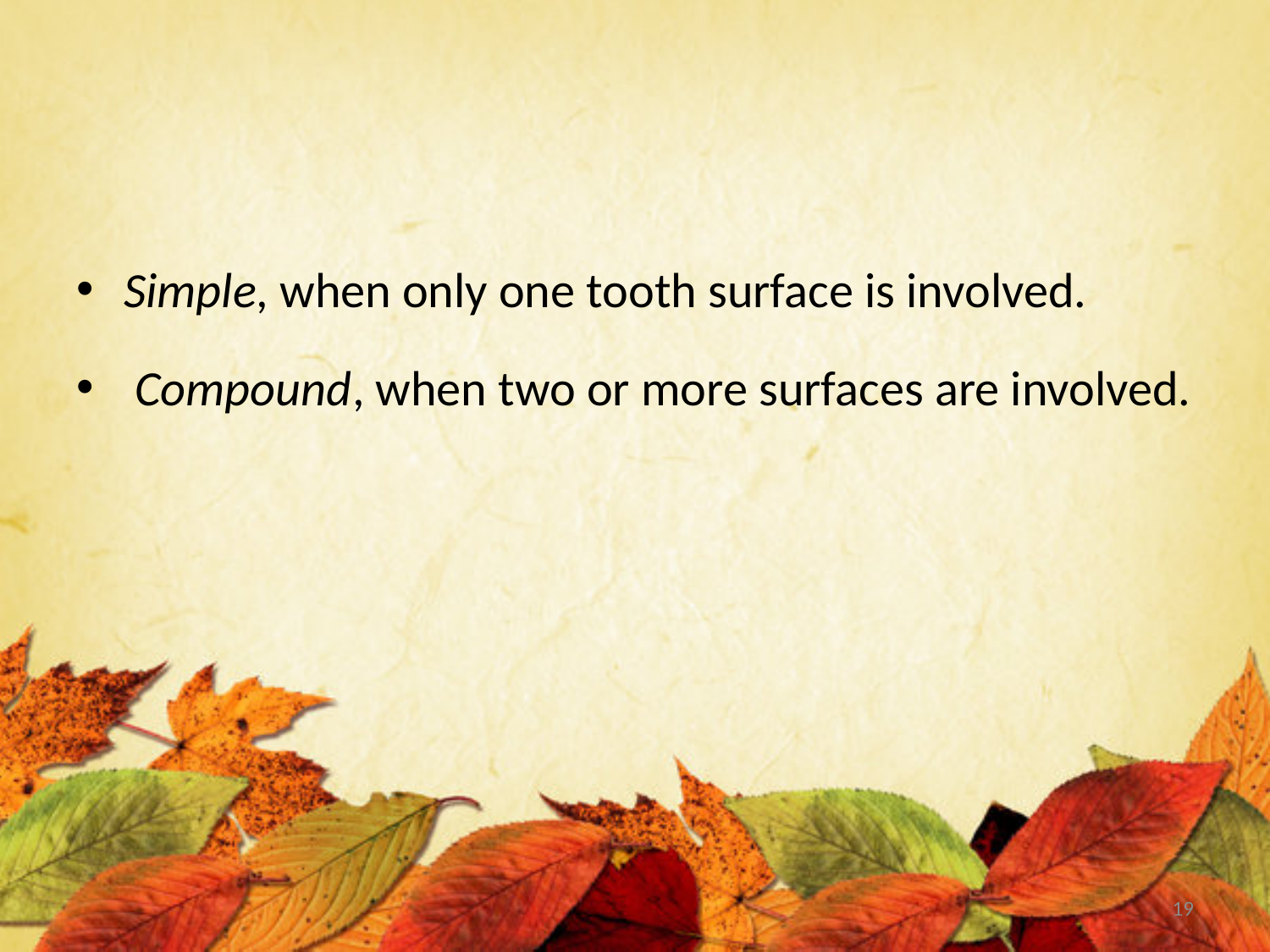

#
Simple, when only one tooth surface is involved.
 Compound, when two or more surfaces are involved.
19